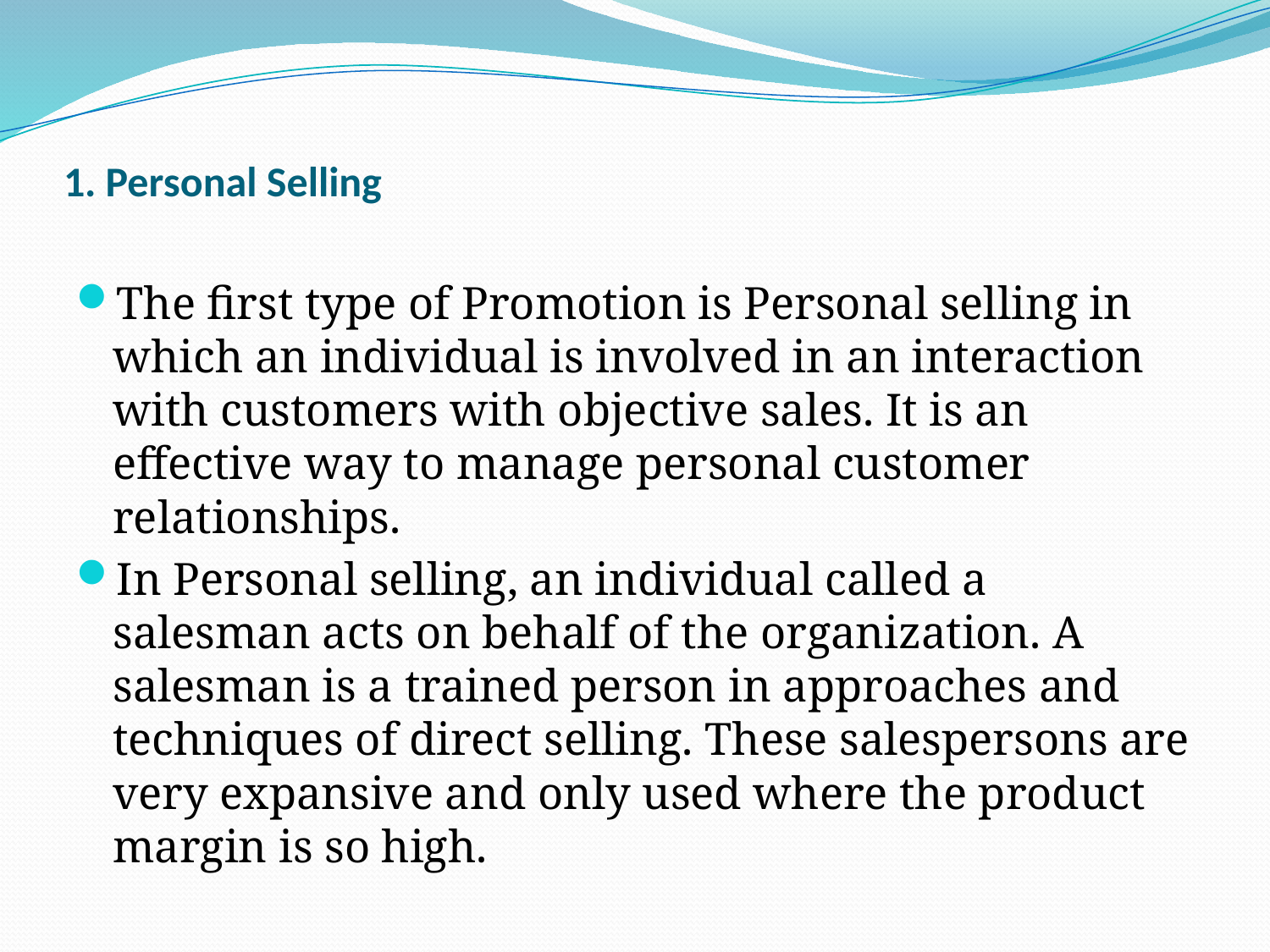

# 1. Personal Selling
The first type of Promotion is Personal selling in which an individual is involved in an interaction with customers with objective sales. It is an effective way to manage personal customer relationships.
In Personal selling, an individual called a salesman acts on behalf of the organization. A salesman is a trained person in approaches and techniques of direct selling. These salespersons are very expansive and only used where the product margin is so high.